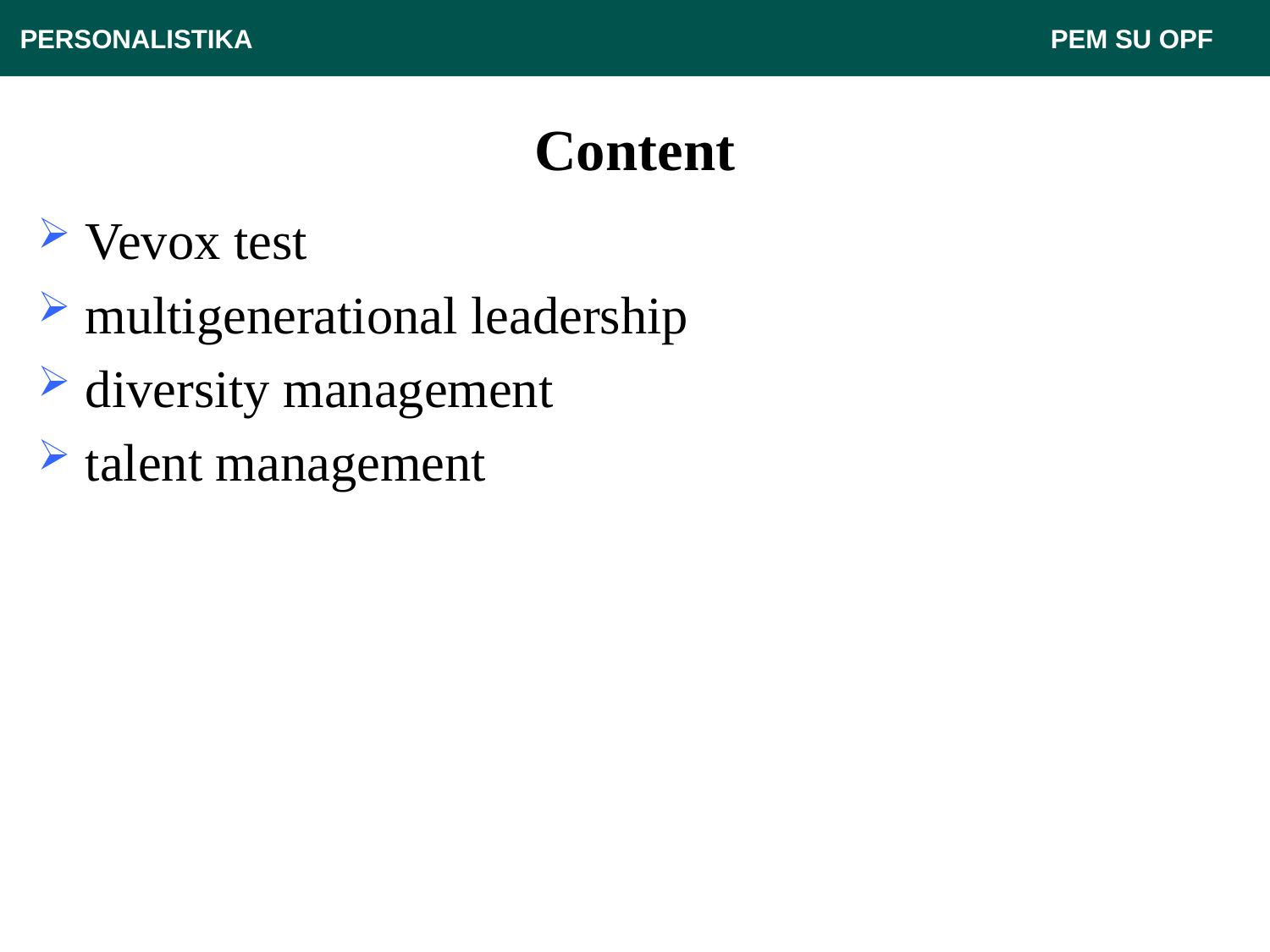

PERSONALISTIKA 							   PEM SU OPF
# Content
Vevox test
multigenerational leadership
diversity management
talent management